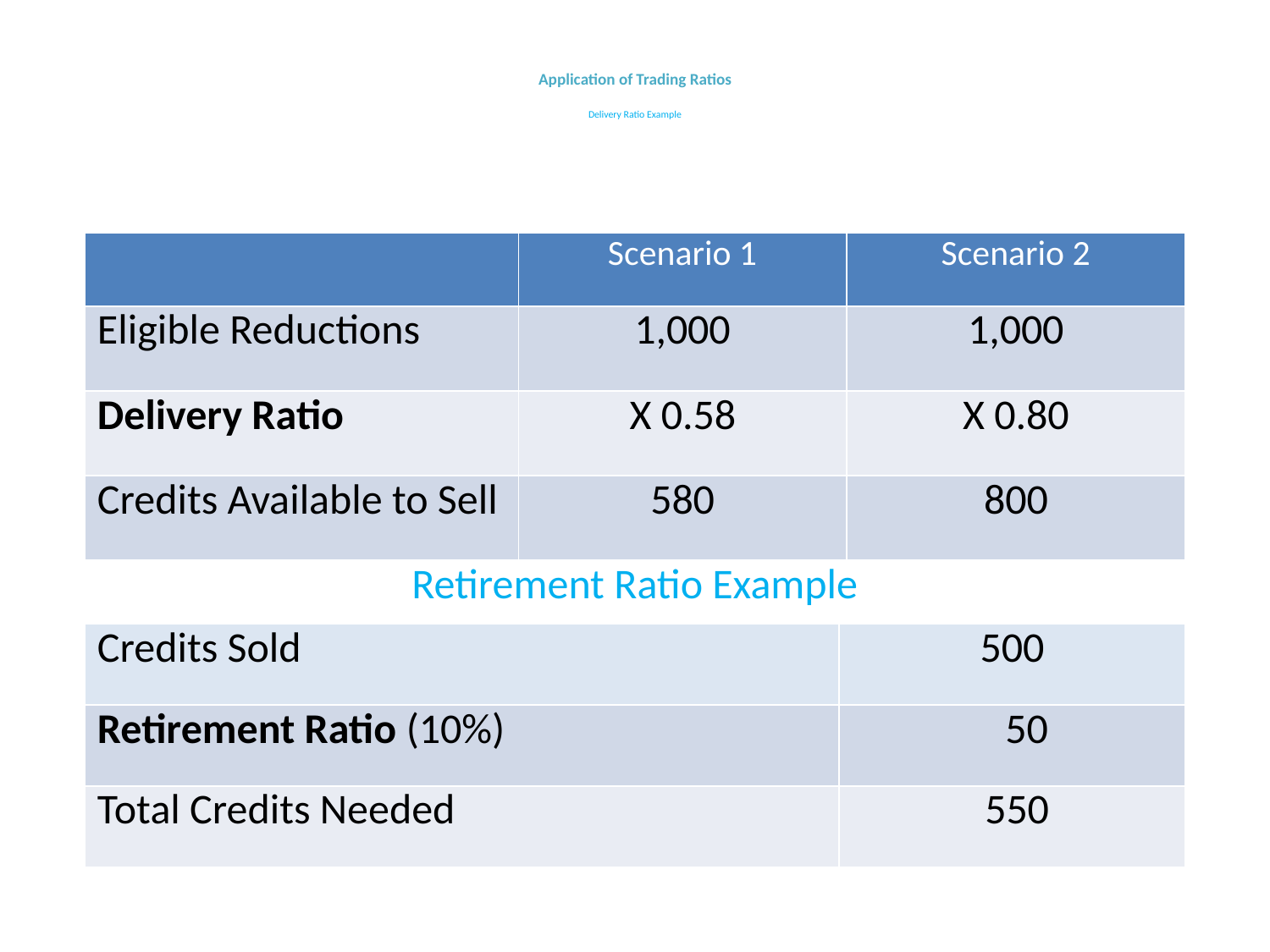

# Application of Trading Ratios Delivery Ratio Example
Delivery Ratio Example

|  | Scenario 1 | Scenario 2 |
| --- | --- | --- |
| Eligible Reductions | 1,000 | 1,000 |
| Delivery Ratio | X 0.58 | X 0.80 |
| Credits Available to Sell | 580 | 800 |
| Retirement Ratio Example |  |  |
| Credits Sold | 500 |
| --- | --- |
| Retirement Ratio (10%) | 50 |
| Total Credits Needed | 550 |